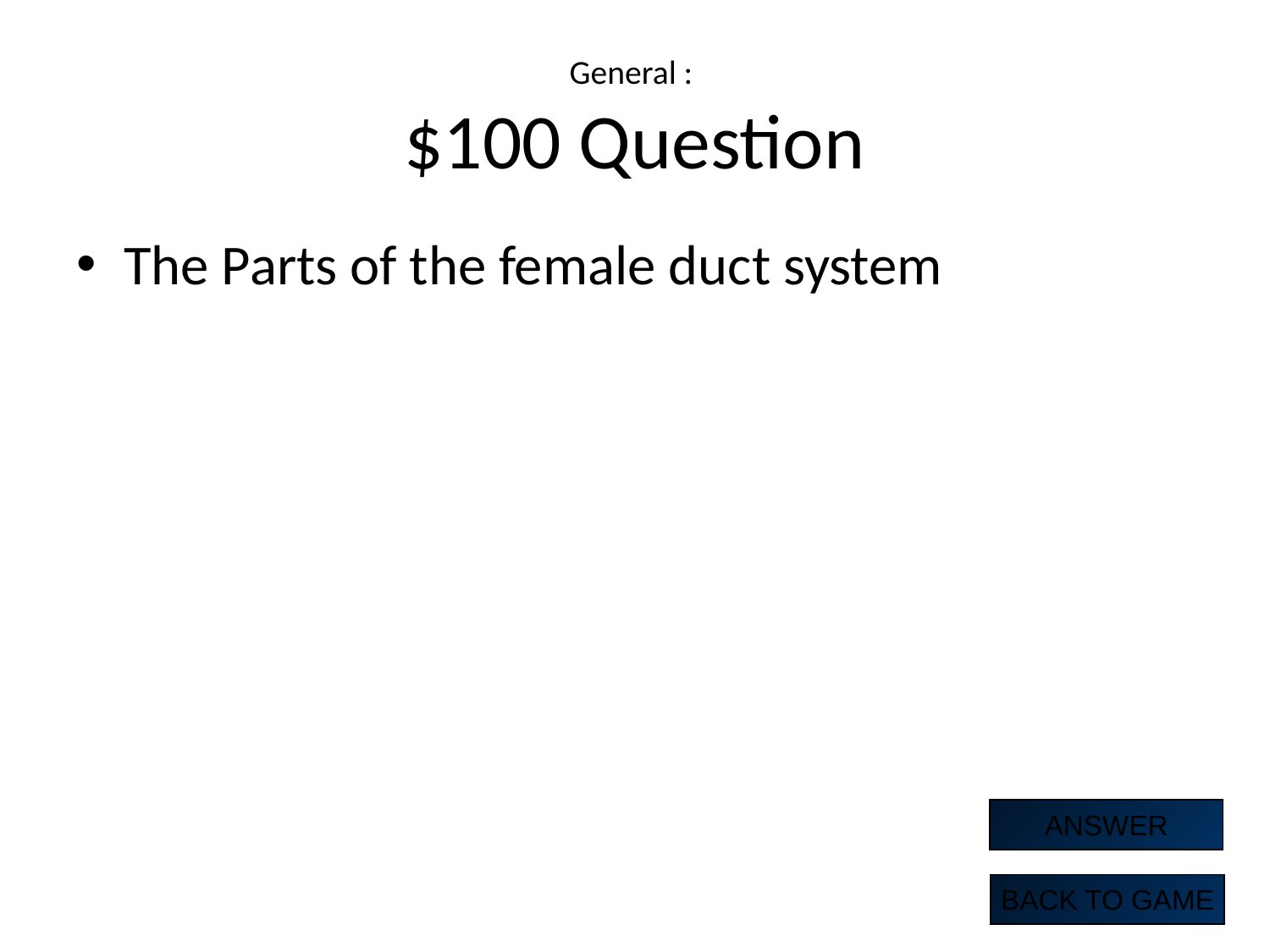

# General : $100 Question
The Parts of the female duct system
ANSWER
BACK TO GAME